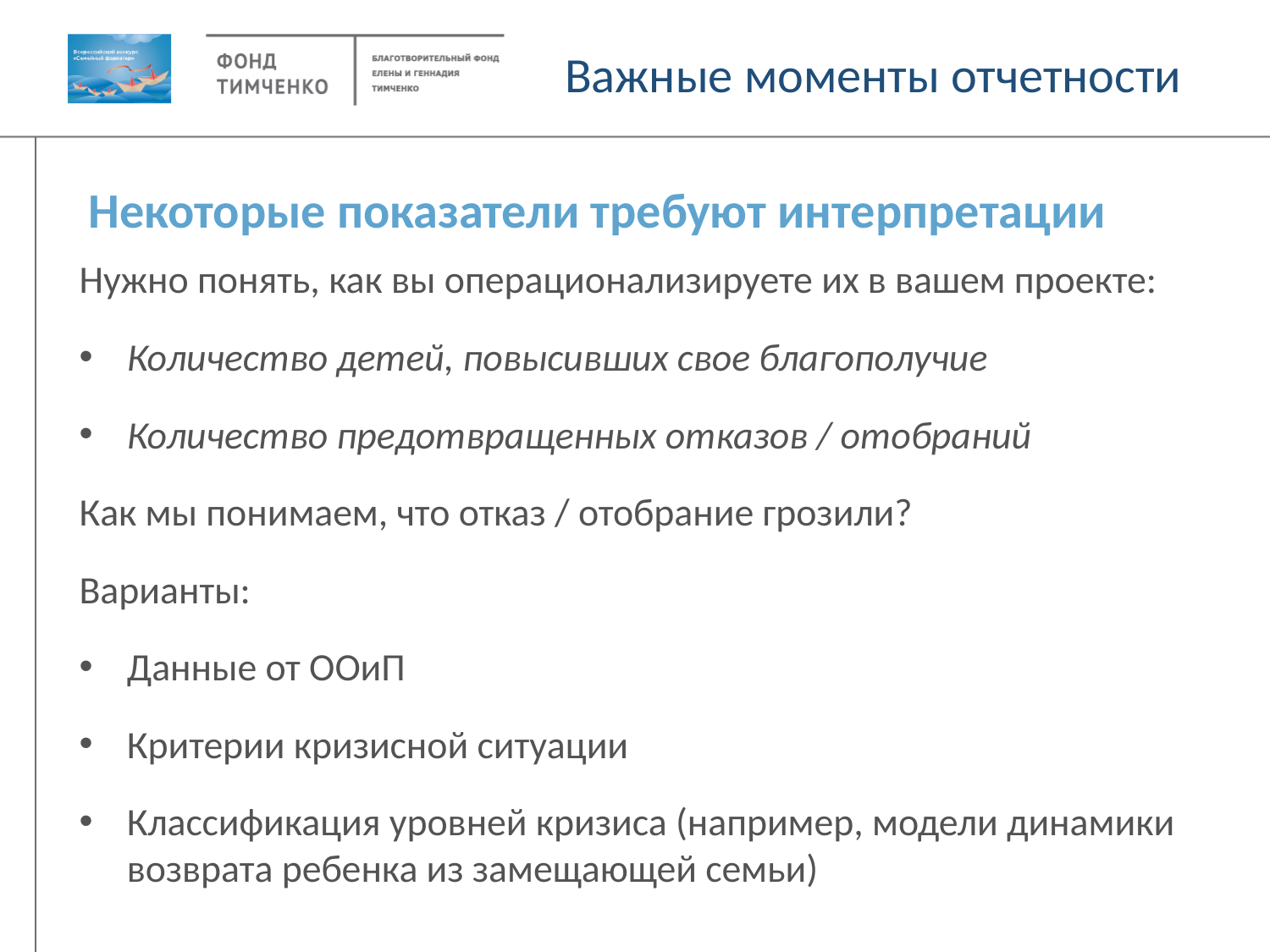

Важные моменты отчетности
Некоторые показатели требуют интерпретации
Нужно понять, как вы операционализируете их в вашем проекте:
Количество детей, повысивших свое благополучие
Количество предотвращенных отказов / отобраний
Как мы понимаем, что отказ / отобрание грозили?
Варианты:
Данные от ООиП
Критерии кризисной ситуации
Классификация уровней кризиса (например, модели динамики возврата ребенка из замещающей семьи)